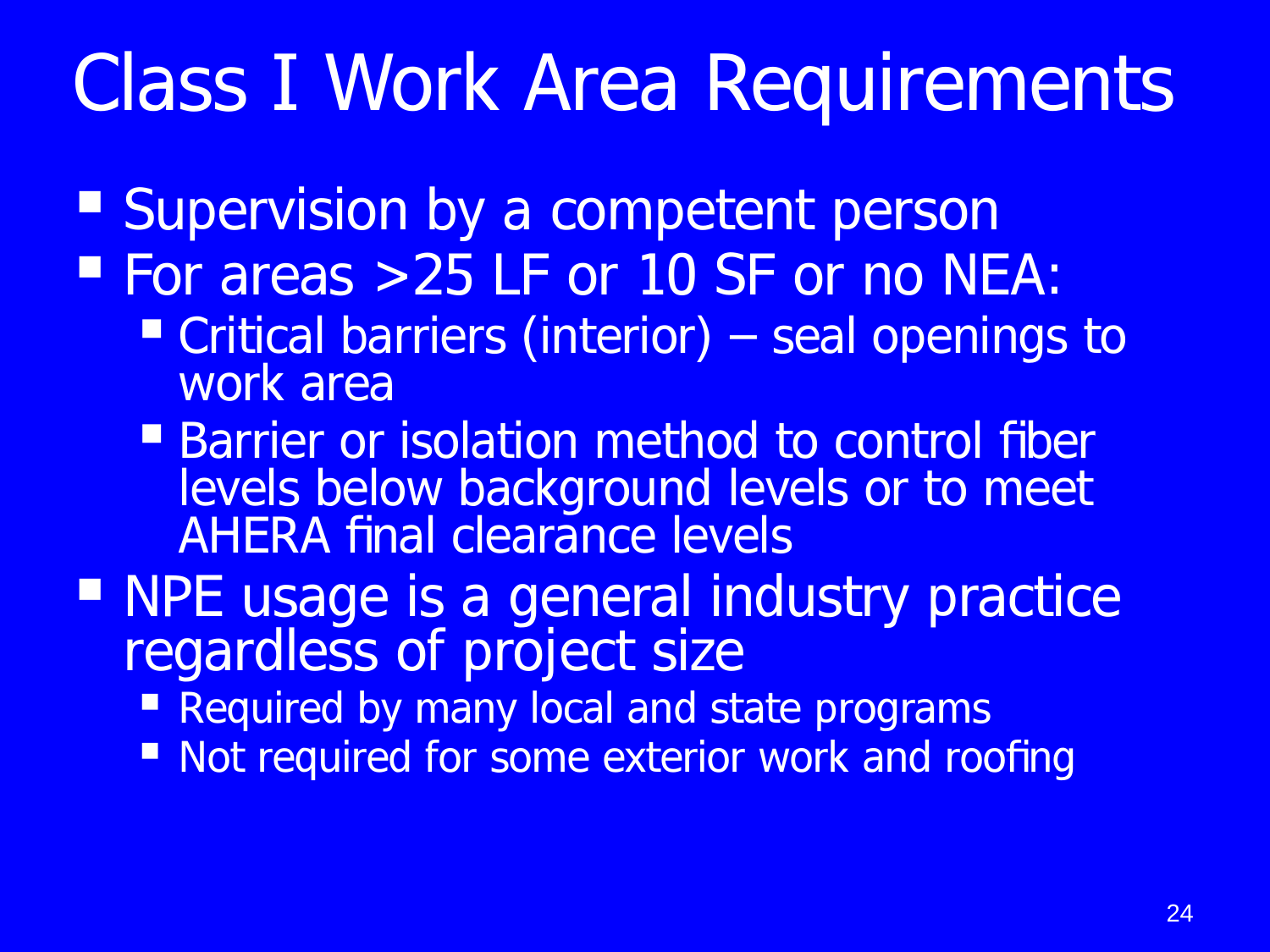

# Class I Work Area Requirements
Supervision by a competent person
For areas >25 LF or 10 SF or no NEA:
Critical barriers (interior) – seal openings to work area
Barrier or isolation method to control fiber levels below background levels or to meet AHERA final clearance levels
NPE usage is a general industry practice regardless of project size
Required by many local and state programs
Not required for some exterior work and roofing
24